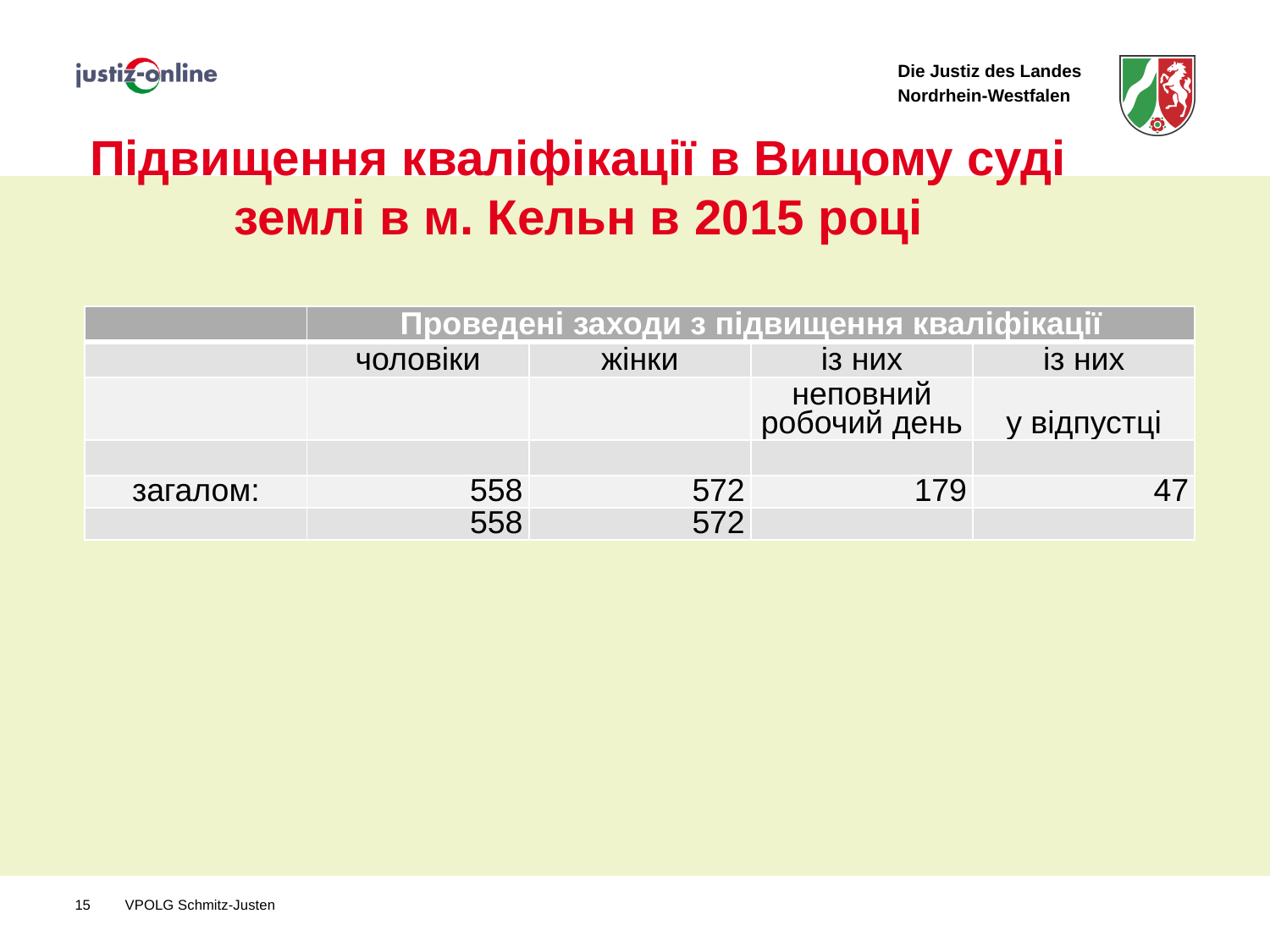

# Підвищення кваліфікації в Вищому суді землі в м. Кельн в 2015 році
|  | Проведені заходи з підвищення кваліфікації |  |  |  |
| --- | --- | --- | --- | --- |
|  | чоловіки | жінки | із них | із них |
|  |  |  | неповний робочий день | у відпустці |
|  |  |  |  |  |
| загалом: | 558 | 572 | 179 | 47 |
|  | 558 | 572 |  |  |
15
VPOLG Schmitz-Justen